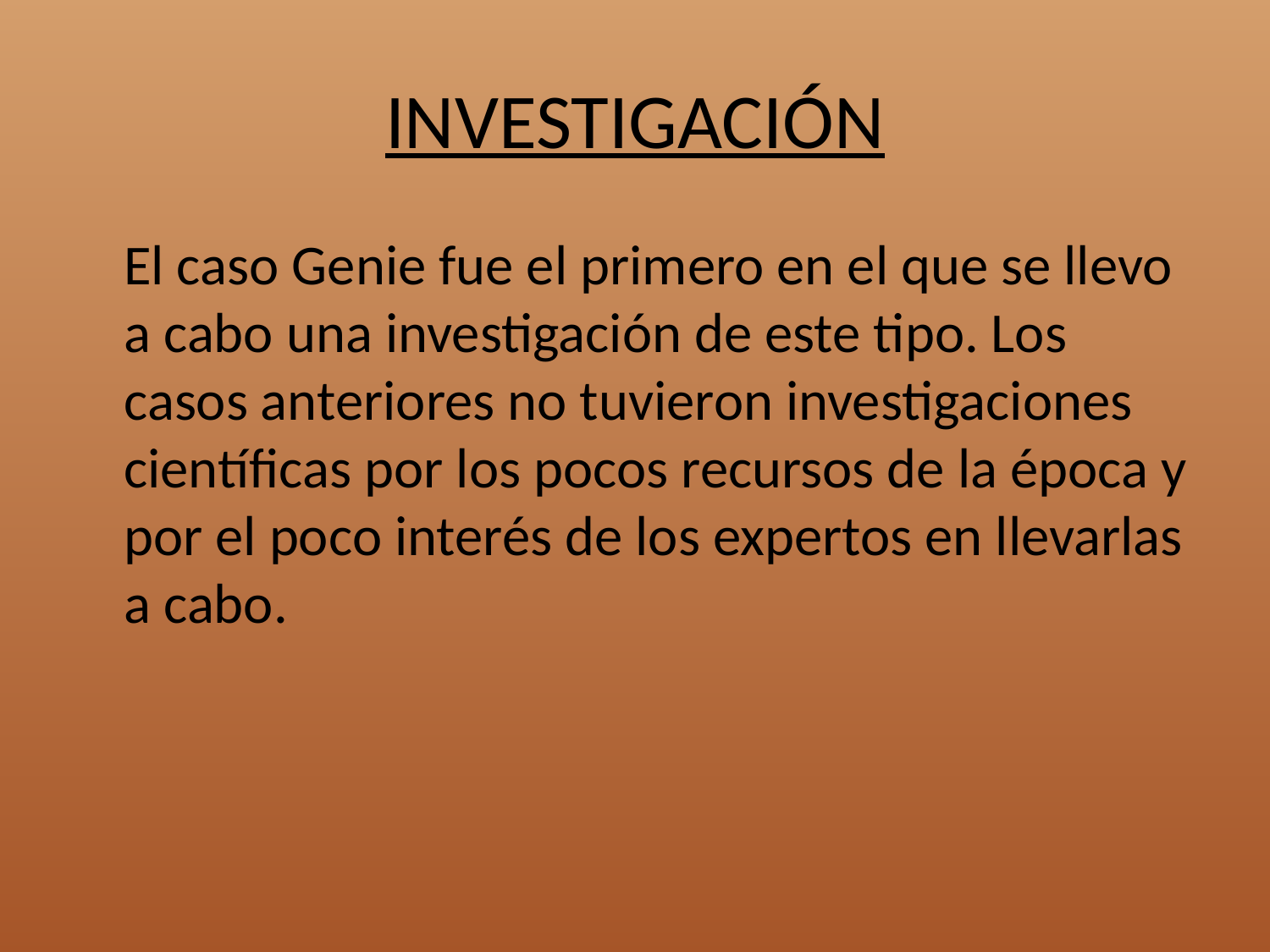

# INVESTIGACIÓN
	El caso Genie fue el primero en el que se llevo a cabo una investigación de este tipo. Los casos anteriores no tuvieron investigaciones científicas por los pocos recursos de la época y por el poco interés de los expertos en llevarlas a cabo.